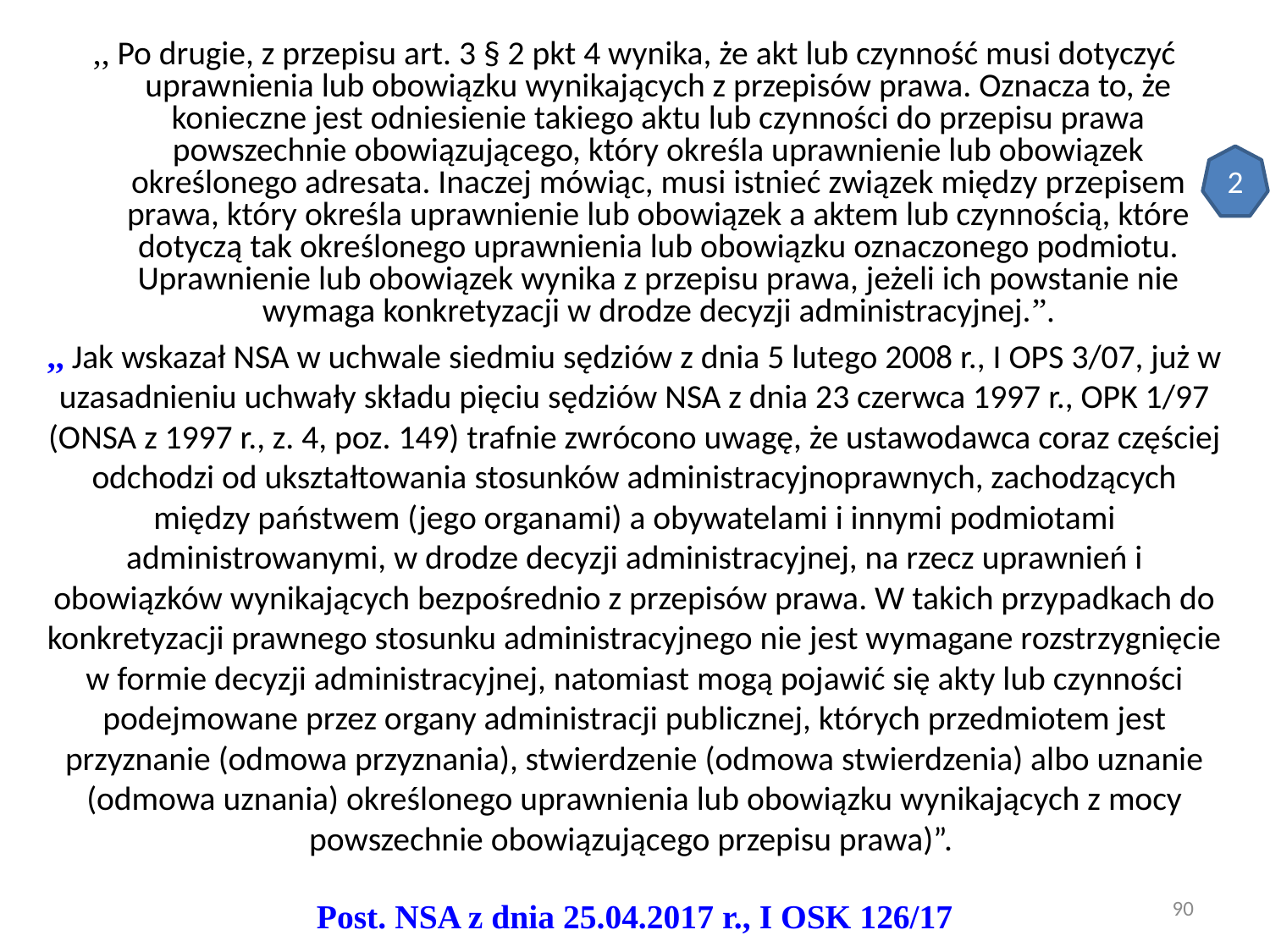

,, Po drugie, z przepisu art. 3 § 2 pkt 4 wynika, że akt lub czynność musi dotyczyć uprawnienia lub obowiązku wynikających z przepisów prawa. Oznacza to, że konieczne jest odniesienie takiego aktu lub czynności do przepisu prawa powszechnie obowiązującego, który określa uprawnienie lub obowiązek określonego adresata. Inaczej mówiąc, musi istnieć związek między przepisem prawa, który określa uprawnienie lub obowiązek a aktem lub czynnością, które dotyczą tak określonego uprawnienia lub obowiązku oznaczonego podmiotu. Uprawnienie lub obowiązek wynika z przepisu prawa, jeżeli ich powstanie nie wymaga konkretyzacji w drodze decyzji administracyjnej.”.
,, Jak wskazał NSA w uchwale siedmiu sędziów z dnia 5 lutego 2008 r., I OPS 3/07, już w uzasadnieniu uchwały składu pięciu sędziów NSA z dnia 23 czerwca 1997 r., OPK 1/97 (ONSA z 1997 r., z. 4, poz. 149) trafnie zwrócono uwagę, że ustawodawca coraz częściej odchodzi od ukształtowania stosunków administracyjnoprawnych, zachodzących między państwem (jego organami) a obywatelami i innymi podmiotami administrowanymi, w drodze decyzji administracyjnej, na rzecz uprawnień i obowiązków wynikających bezpośrednio z przepisów prawa. W takich przypadkach do konkretyzacji prawnego stosunku administracyjnego nie jest wymagane rozstrzygnięcie w formie decyzji administracyjnej, natomiast mogą pojawić się akty lub czynności podejmowane przez organy administracji publicznej, których przedmiotem jest przyznanie (odmowa przyznania), stwierdzenie (odmowa stwierdzenia) albo uznanie (odmowa uznania) określonego uprawnienia lub obowiązku wynikających z mocy powszechnie obowiązującego przepisu prawa)”.

Post. NSA z dnia 25.04.2017 r., I OSK 126/17
2
90